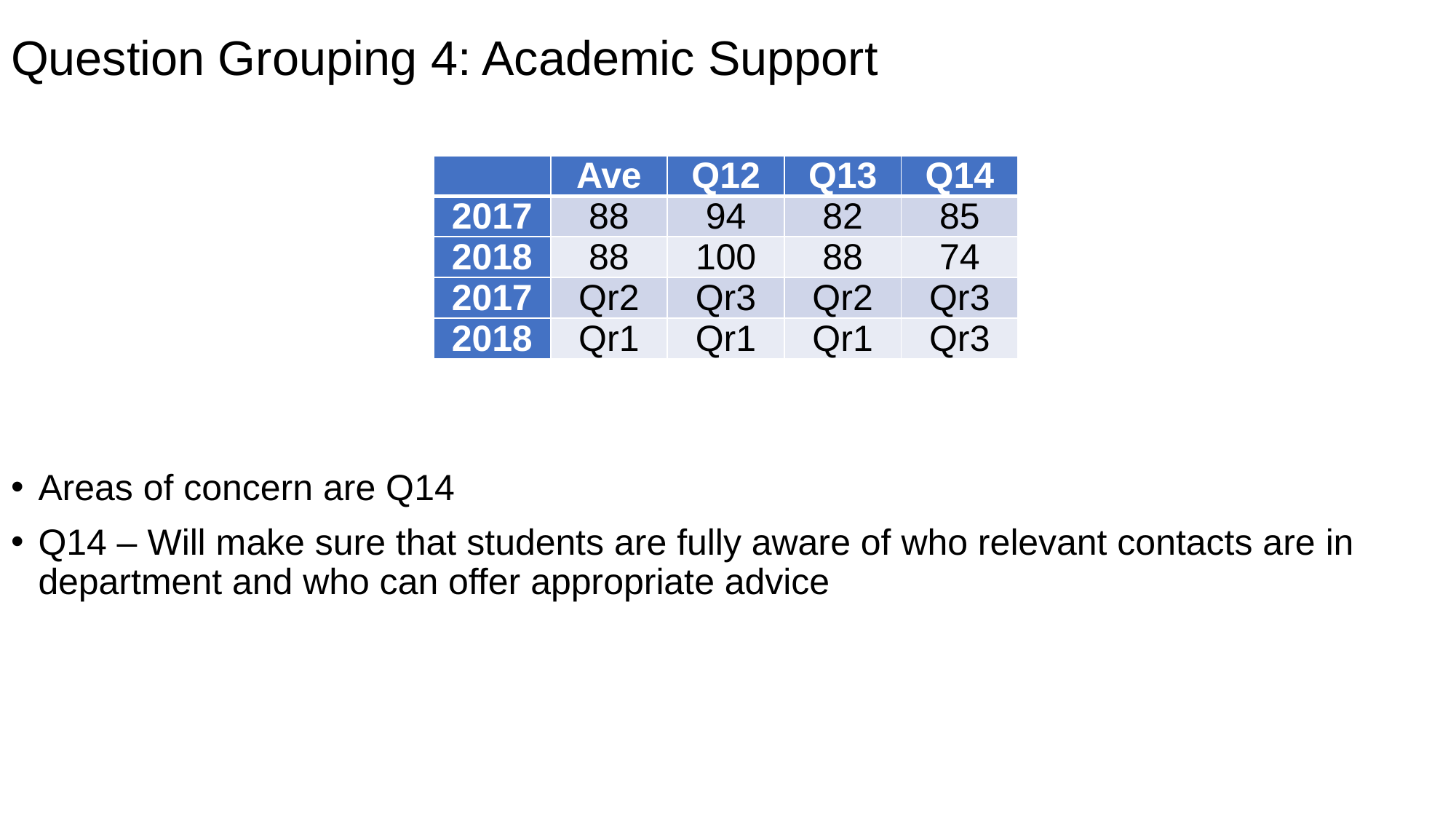

# Question Grouping 4: Academic Support

Areas of concern are Q14
Q14 – Will make sure that students are fully aware of who relevant contacts are in department and who can offer appropriate advice
|  | Ave | Q12 | Q13 | Q14 |
| --- | --- | --- | --- | --- |
| 2017 | 88 | 94 | 82 | 85 |
| 2018 | 88 | 100 | 88 | 74 |
| 2017 | Qr2 | Qr3 | Qr2 | Qr3 |
| 2018 | Qr1 | Qr1 | Qr1 | Qr3 |